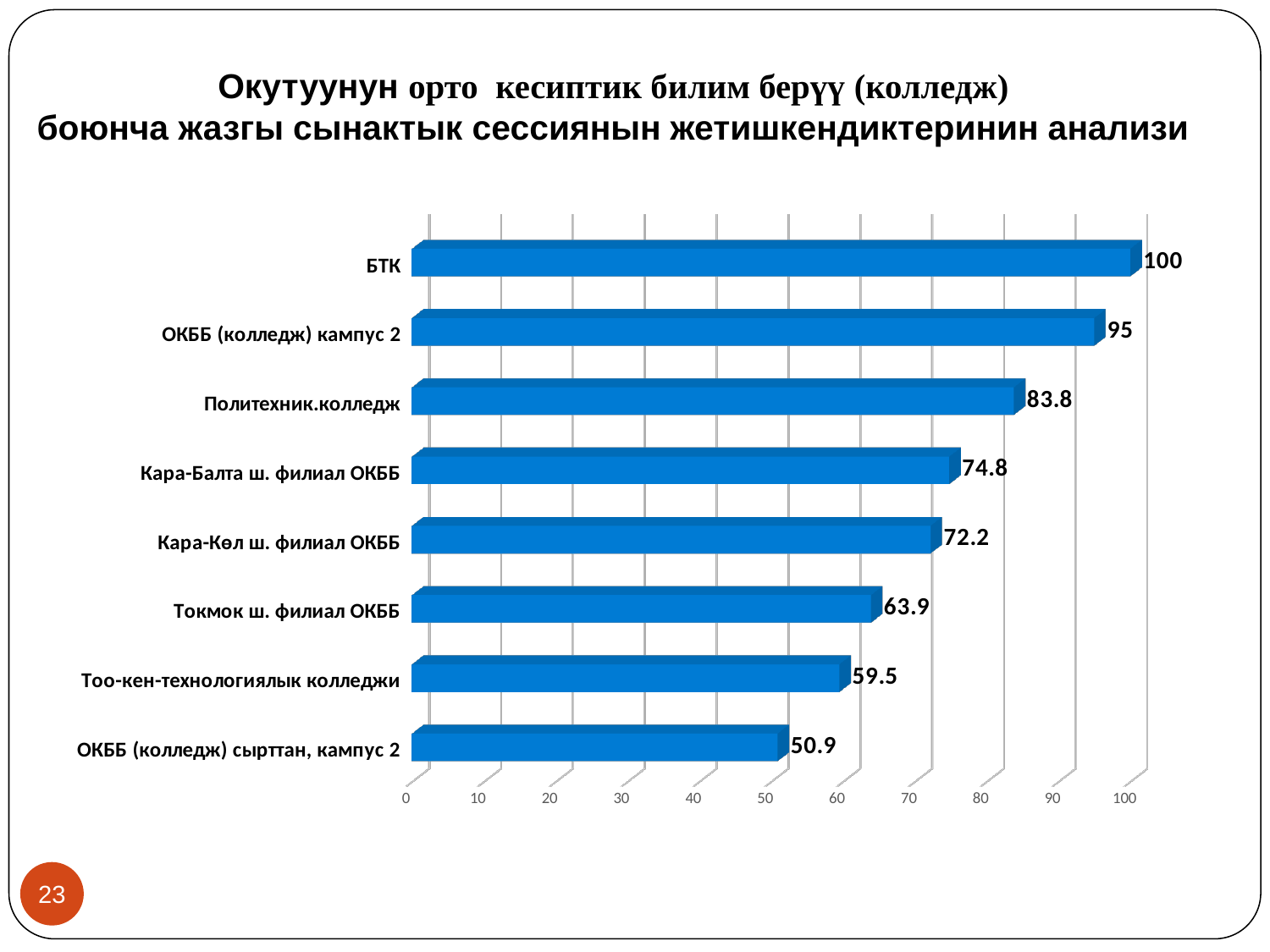

# Окутуунун орто  кесиптик билим берүү (колледж) боюнча жазгы сынактык сессиянын жетишкендиктеринин анализи

[unsupported chart]

23